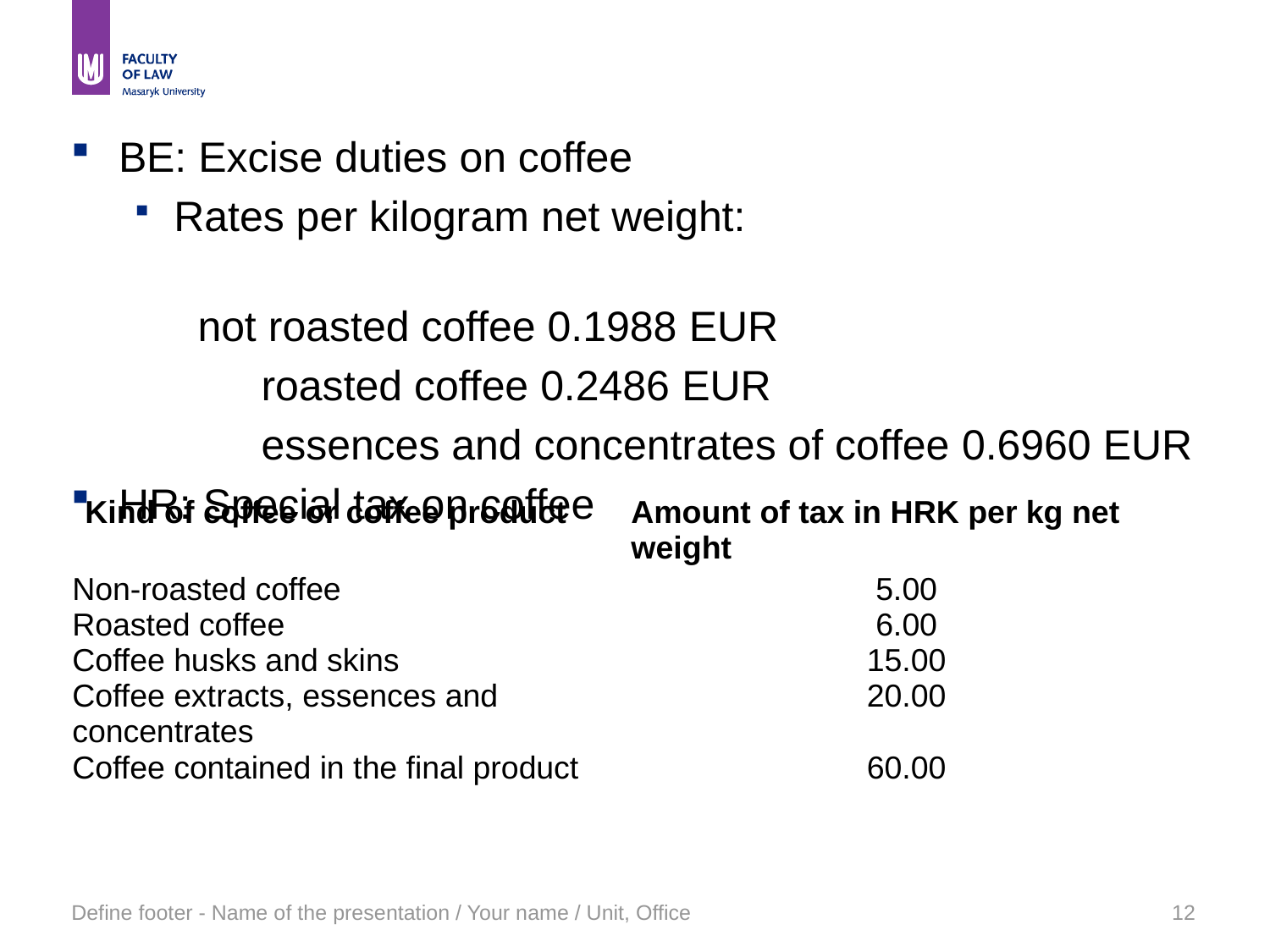

#
BE: Excise duties on coffee
Rates per kilogram net weight:
not roasted coffee 0.1988 EUR
	roasted coffee 0.2486 EUR
	essences and concentrates of coffee 0.6960 EUR
HR: Special tax on coffee

| Kind of coffee or coffee product | Amount of tax in HRK per kg net weight |
| --- | --- |
| Non-roasted coffee | 5.00 |
| Roasted coffee | 6.00 |
| Coffee husks and skins | 15.00 |
| Coffee extracts, essences and concentrates | 20.00 |
| Coffee contained in the final product | 60.00 |
|  |  |
Define footer - Name of the presentation / Your name / Unit, Office
12